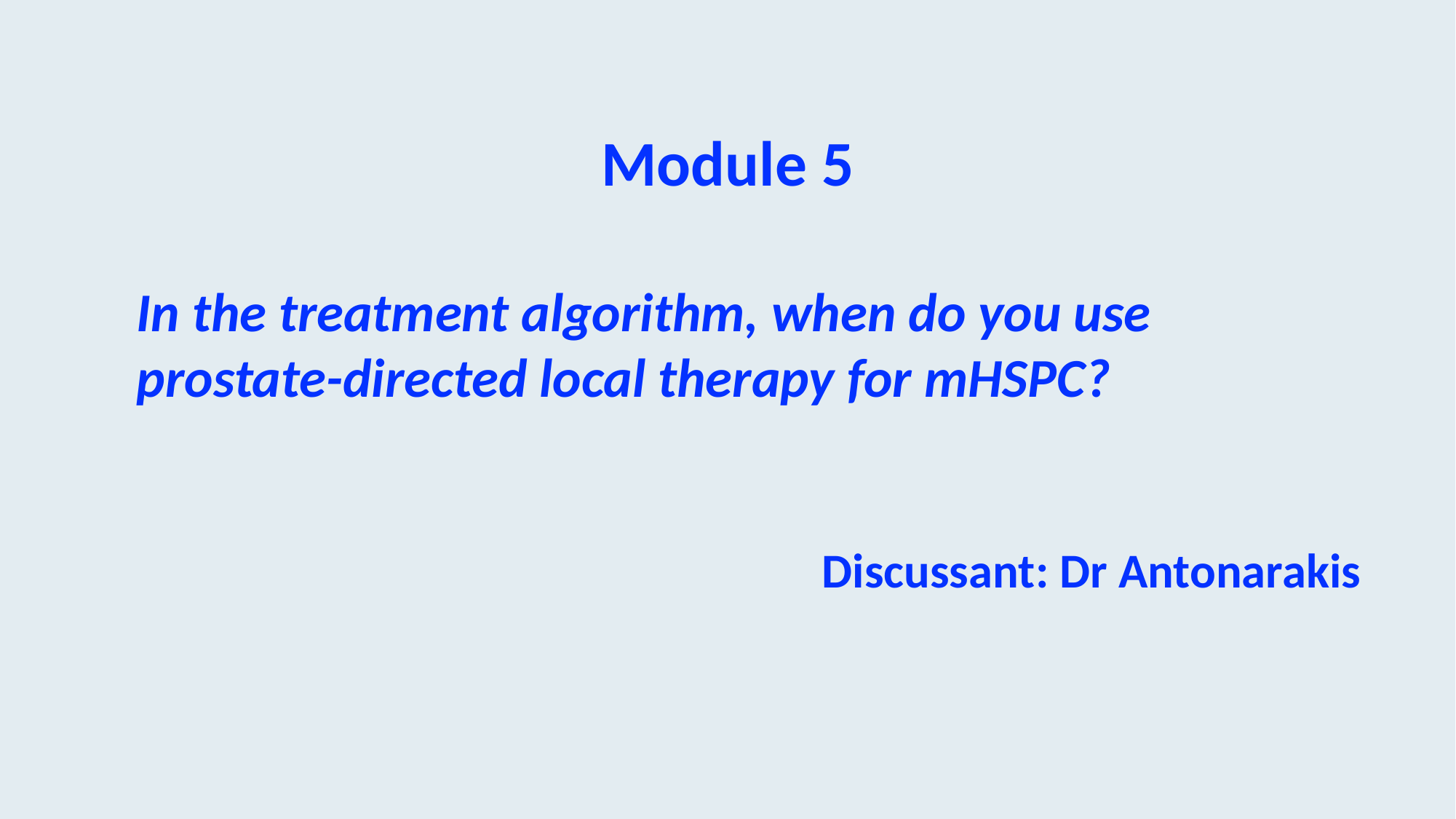

Module 5
In the treatment algorithm, when do you use prostate-directed local therapy for mHSPC?

										Discussant: Dr Antonarakis